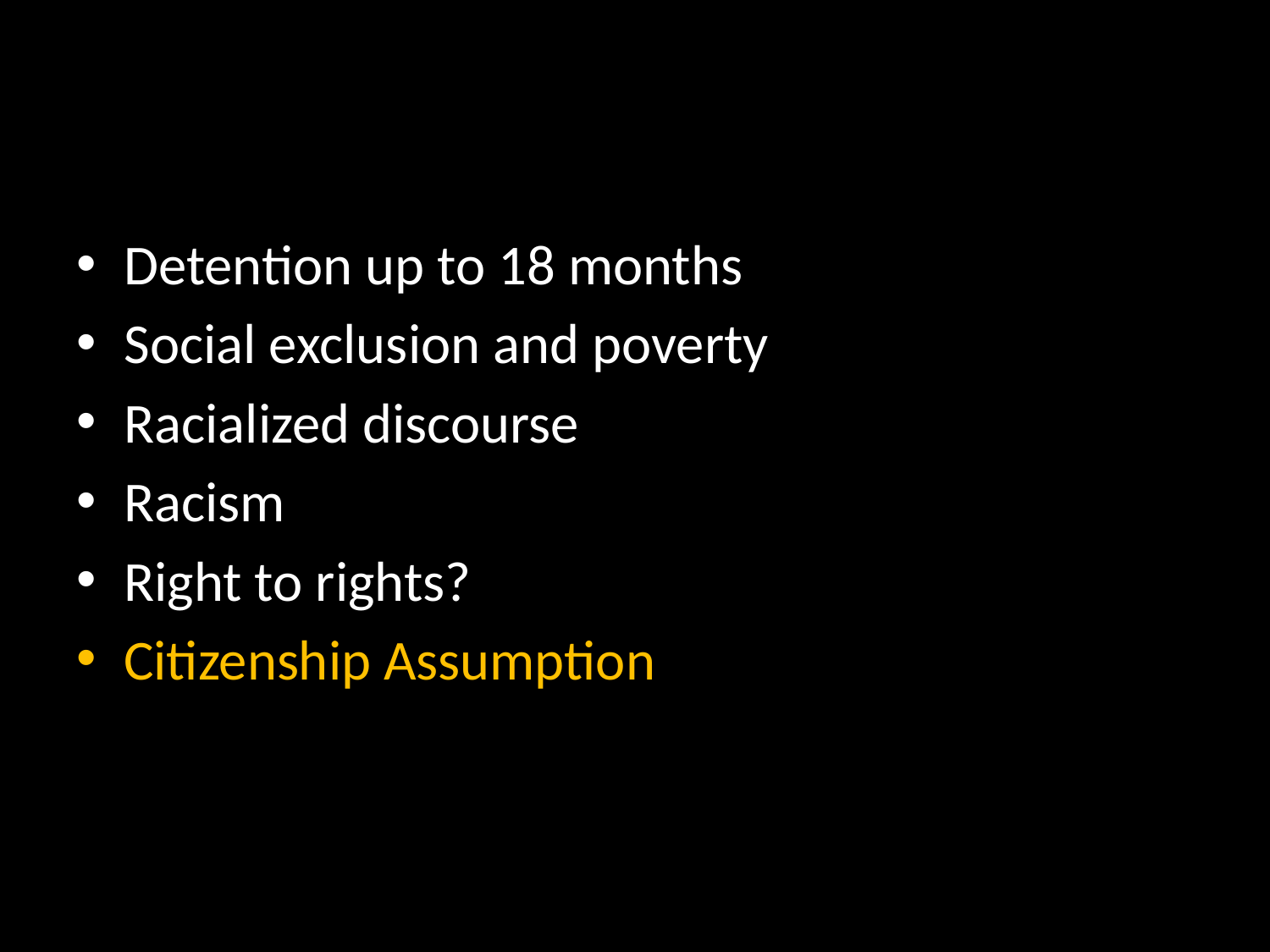

#
Detention up to 18 months
Social exclusion and poverty
Racialized discourse
Racism
Right to rights?
Citizenship Assumption